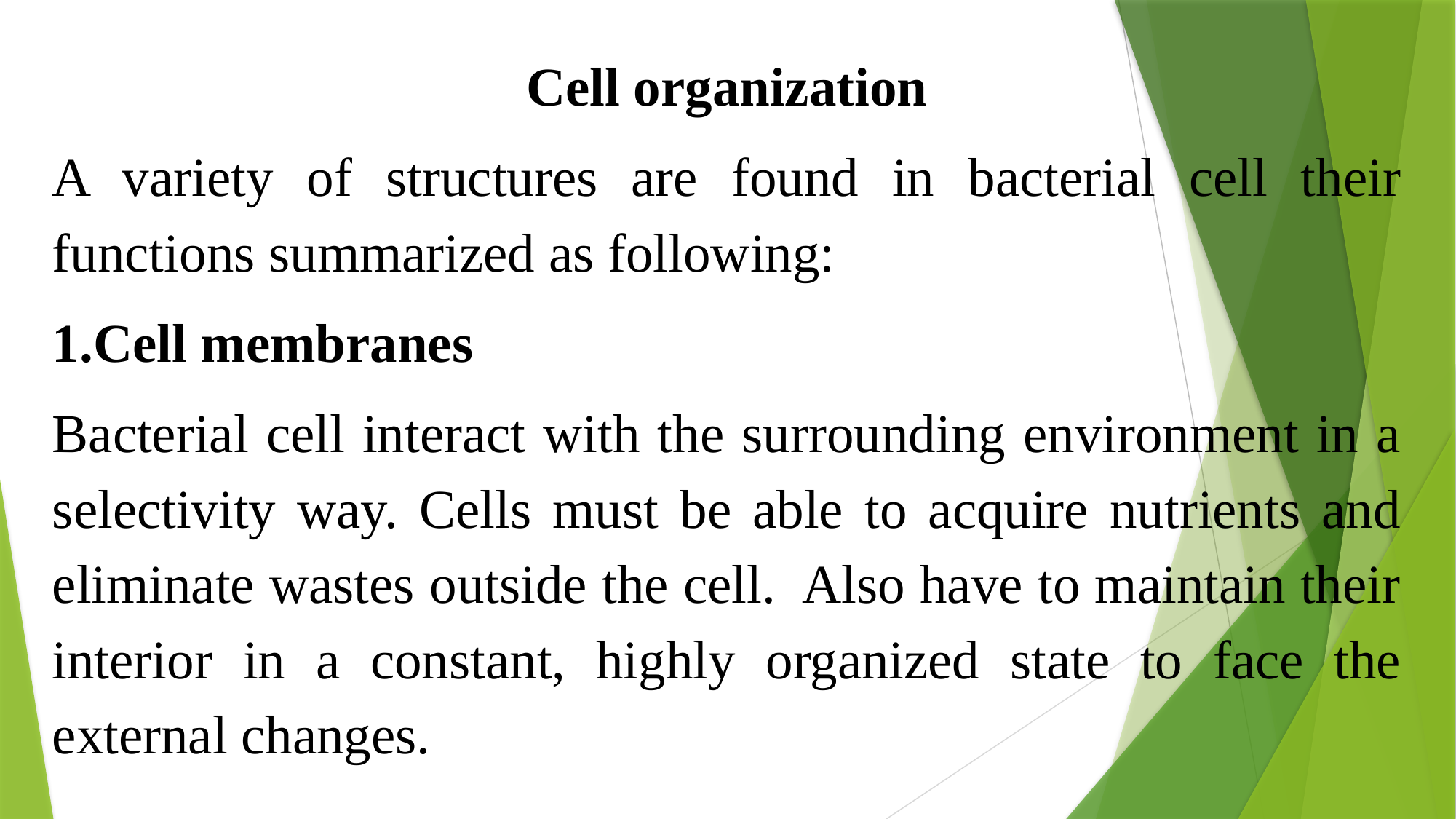

Cell organization
A variety of structures are found in bacterial cell their functions summarized as following:
Cell membranes
Bacterial cell interact with the surrounding environment in a selectivity way. Cells must be able to acquire nutrients and eliminate wastes outside the cell.  Also have to maintain their interior in a constant, highly organized state to face the external changes.